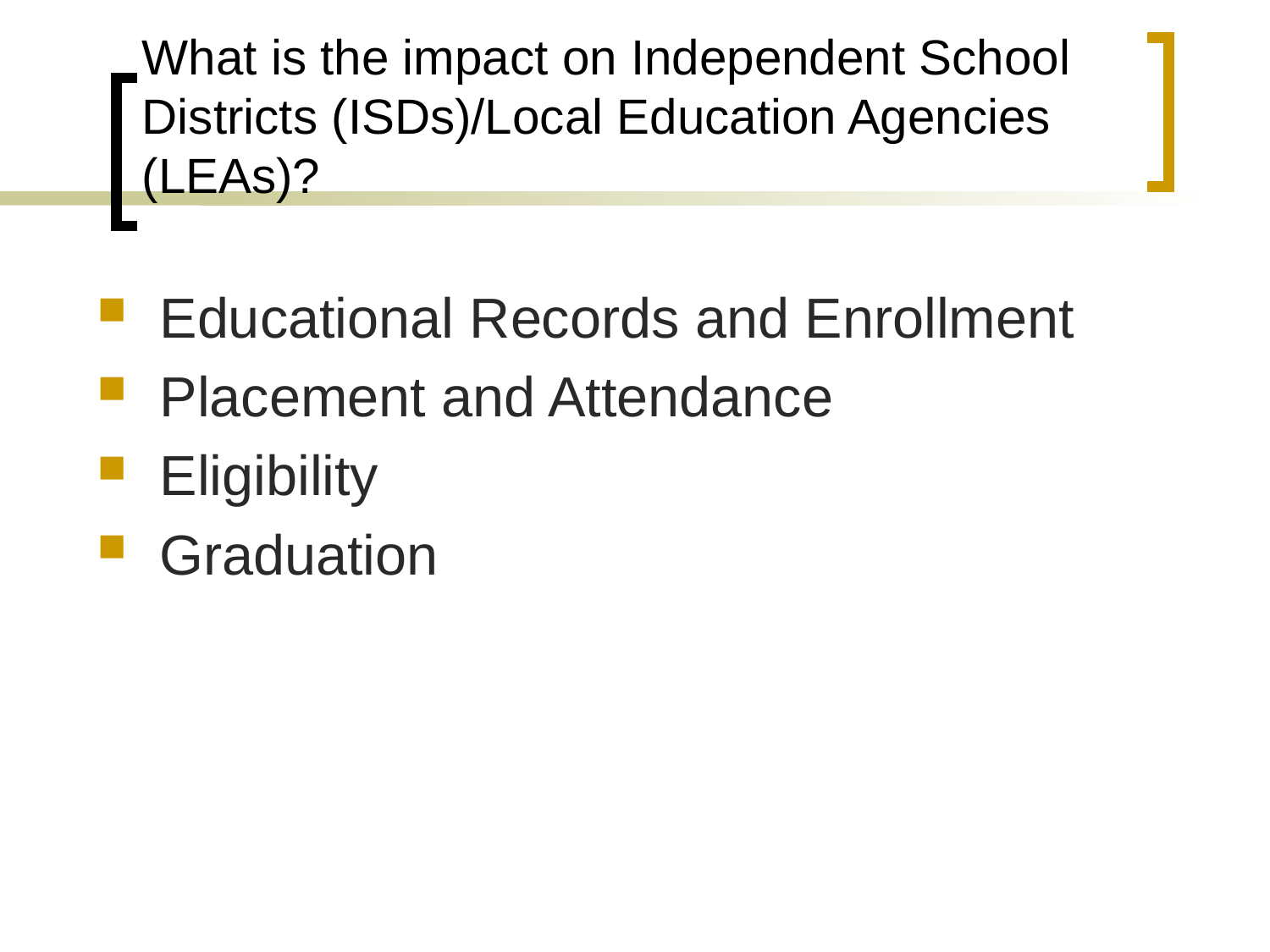

# What is the impact on Independent School Districts (ISDs)/Local Education Agencies (LEAs)?
Educational Records and Enrollment
Placement and Attendance
Eligibility
Graduation